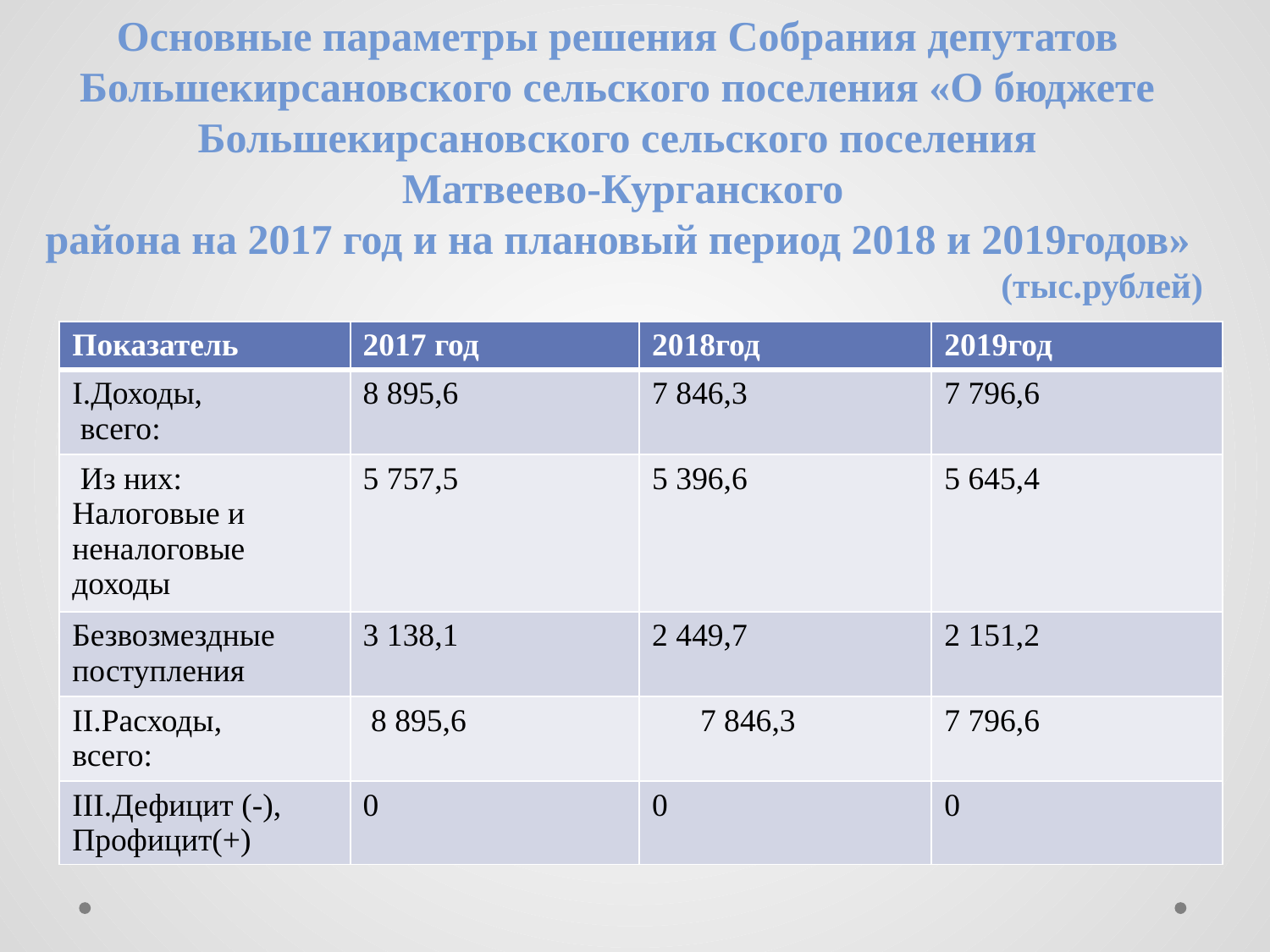

Основные параметры решения Собрания депутатов Большекирсановского сельского поселения «О бюджете Большекирсановского сельского поселения
 Матвеево-Курганского
района на 2017 год и на плановый период 2018 и 2019годов»
                                                                                                             (тыс.рублей)
| Показатель | 2017 год | 2018год | 2019год |
| --- | --- | --- | --- |
| I.Доходы, всего: | 8 895,6 | 7 846,3 | 7 796,6 |
| Из них: Налоговые и неналоговые доходы | 5 757,5 | 5 396,6 | 5 645,4 |
| Безвозмездные поступления | 3 138,1 | 2 449,7 | 2 151,2 |
| II.Расходы, всего: | 8 895,6 | 7 846,3 | 7 796,6 |
| III.Дефицит (-), Профицит(+) | 0 | 0 | 0 |